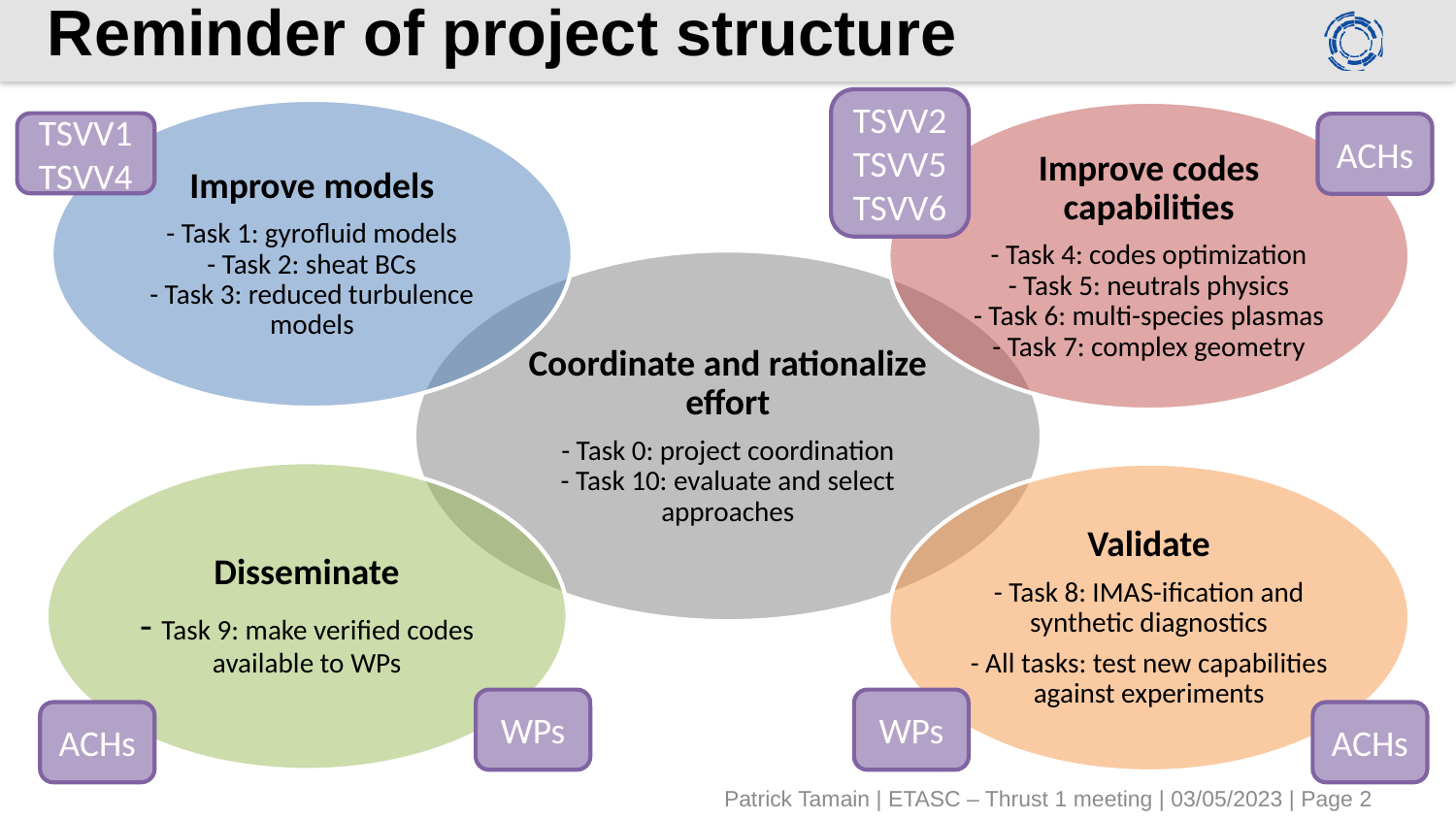

# Reminder of project structure
TSVV2
TSVV5
TSVV6
Coordinate and rationalize effort
- Task 0: project coordination
- Task 10: evaluate and select approaches
Improve models
- Task 1: gyrofluid models
- Task 2: sheat BCs
- Task 3: reduced turbulence models
Improve codes capabilities
- Task 4: codes optimization
- Task 5: neutrals physics
- Task 6: multi-species plasmas
- Task 7: complex geometry
Validate
- Task 8: IMAS-ification and synthetic diagnostics
- All tasks: test new capabilities against experiments
Disseminate
- Task 9: make verified codes available to WPs
TSVV1
TSVV4
ACHs
WPs
WPs
ACHs
ACHs
Patrick Tamain | ETASC – Thrust 1 meeting | 03/05/2023 | Page 2